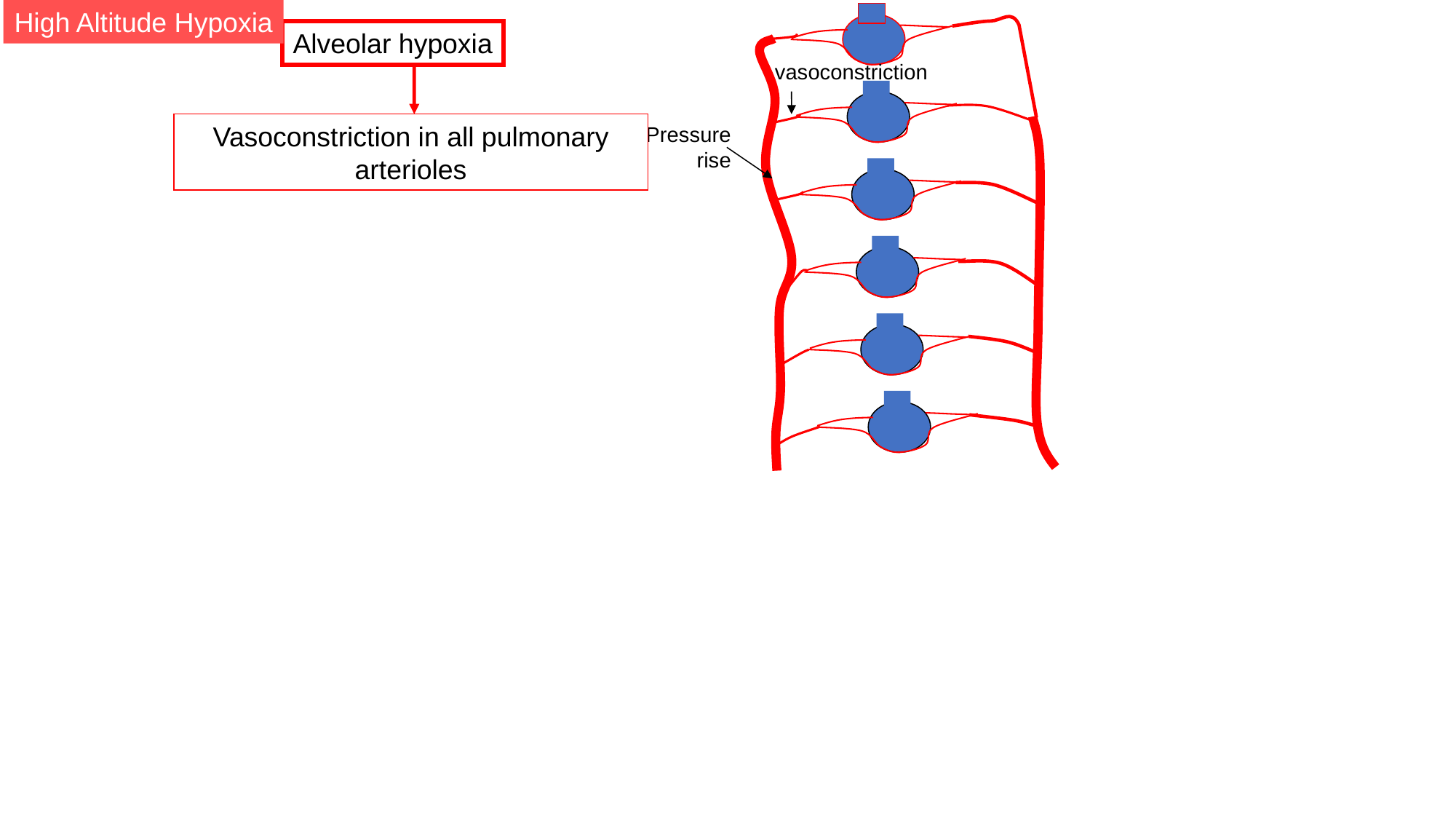

High Altitude Hypoxia

Alveolar hypoxia

vasoconstriction

Vasoconstriction in all pulmonary arterioles

Pressure rise